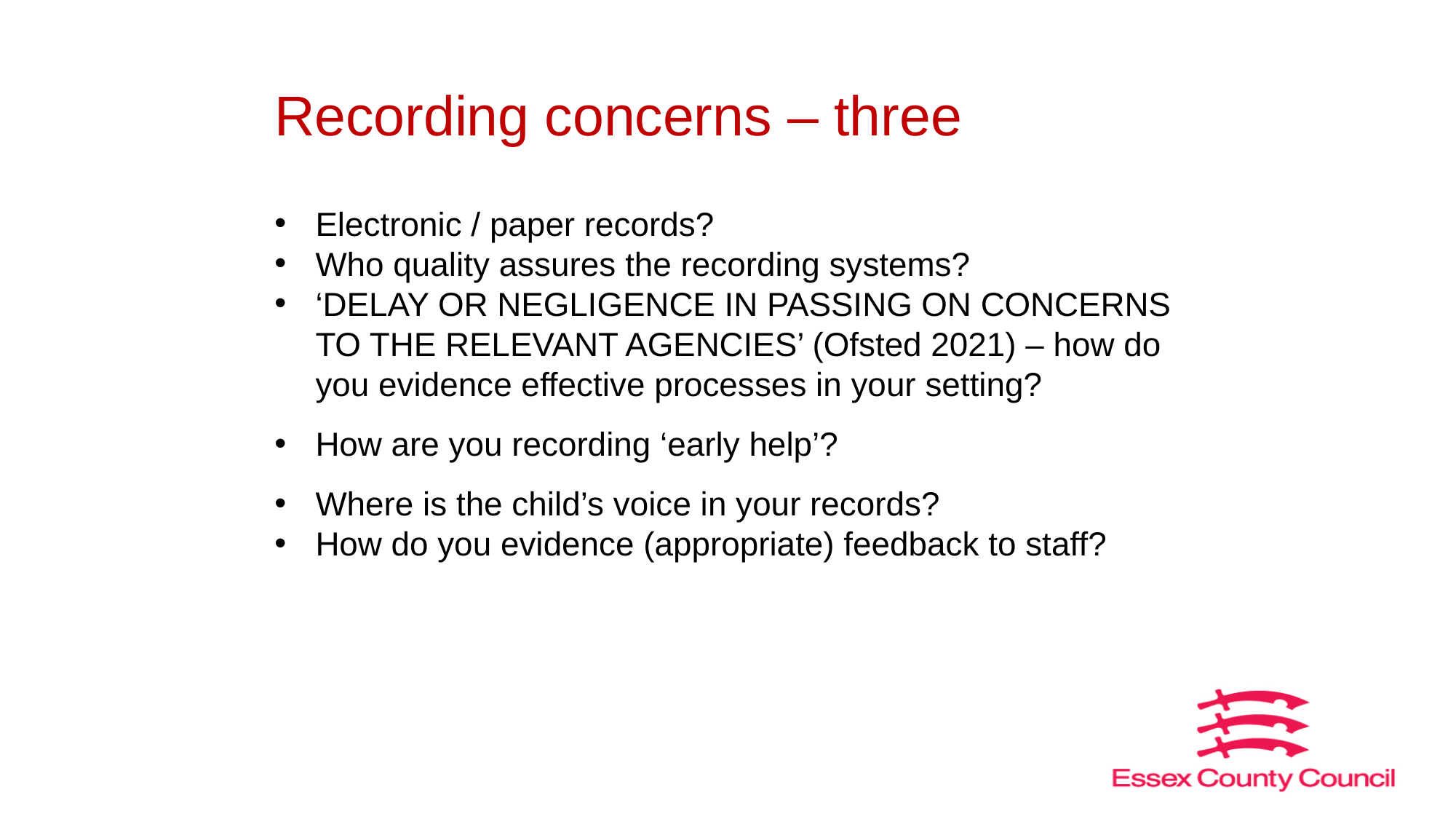

# Recording concerns – three
Electronic / paper records?
Who quality assures the recording systems?
‘DELAY OR NEGLIGENCE IN PASSING ON CONCERNS TO THE RELEVANT AGENCIES’ (Ofsted 2021) – how do you evidence effective processes in your setting?
How are you recording ‘early help’?
Where is the child’s voice in your records?
How do you evidence (appropriate) feedback to staff?